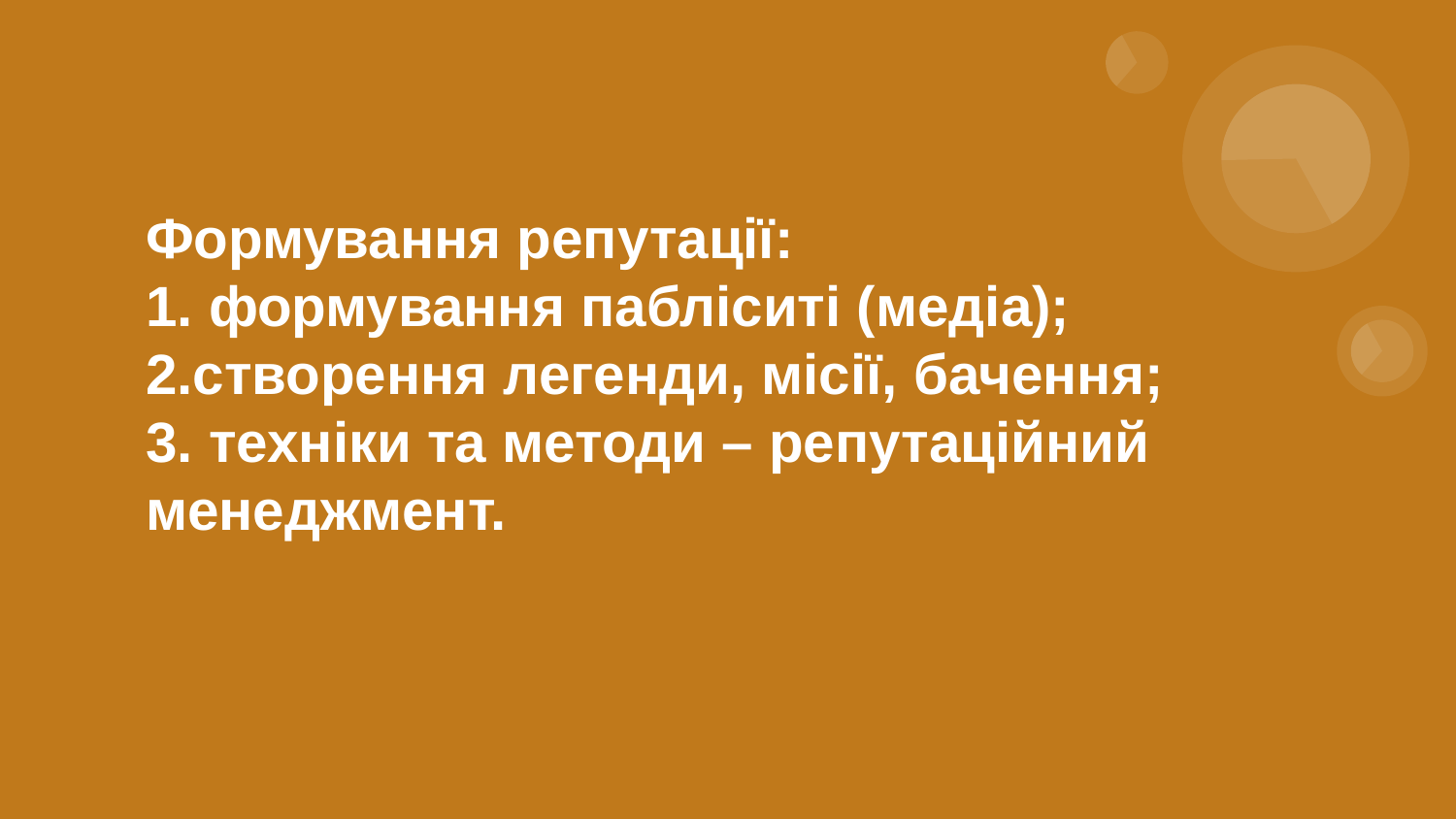

# Формування репутації: 1. формування пабліситі (медіа); 2.створення легенди, місії, бачення; 3. техніки та методи – репутаційний менеджмент.